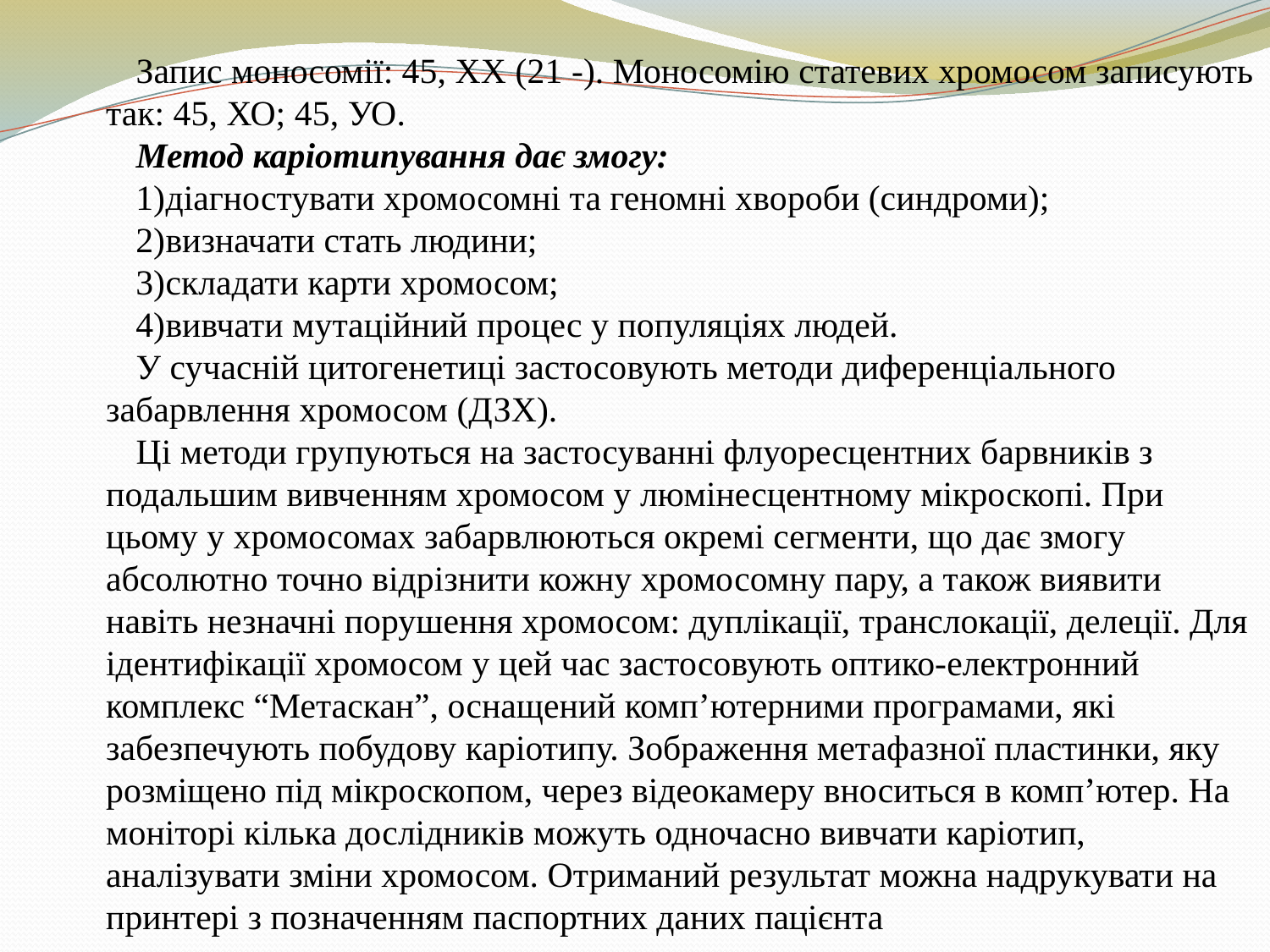

Запис моносомії: 45, XX (21 -). Моносомію статевих хромосом записують так: 45, ХО; 45, УО.
Метод каріотипування дає змогу:
діагностувати хромосомні та геномні хвороби (синдроми);
визначати стать людини;
складати карти хромосом;
вивчати мутаційний процес у популяціях людей.
У сучасній цитогенетиці застосовують методи диференціального забарвлення хромосом (ДЗХ).
Ці методи групуються на застосуванні флуоресцентних барвників з подальшим вивченням хромосом у люмінесцентному мікроскопі. При цьому у хромосомах забарвлюються окремі сегменти, що дає змогу абсолютно точно відрізнити кожну хромосомну пару, а також виявити навіть незначні порушення хромосом: дуплікації, транслокації, делеції. Для ідентифікації хромосом у цей час застосовують оптико-електронний комплекс “Метаскан”, оснащений комп’ютерними програмами, які забезпечують побудову каріотипу. Зображення метафазної пластинки, яку розміщено під мікроскопом, через відеокамеру вноситься в комп’ютер. На моніторі кілька дослідників можуть одночасно вивчати каріотип, аналізувати зміни хромосом. Отриманий результат можна надрукувати на принтері з позначенням паспортних даних пацієнта